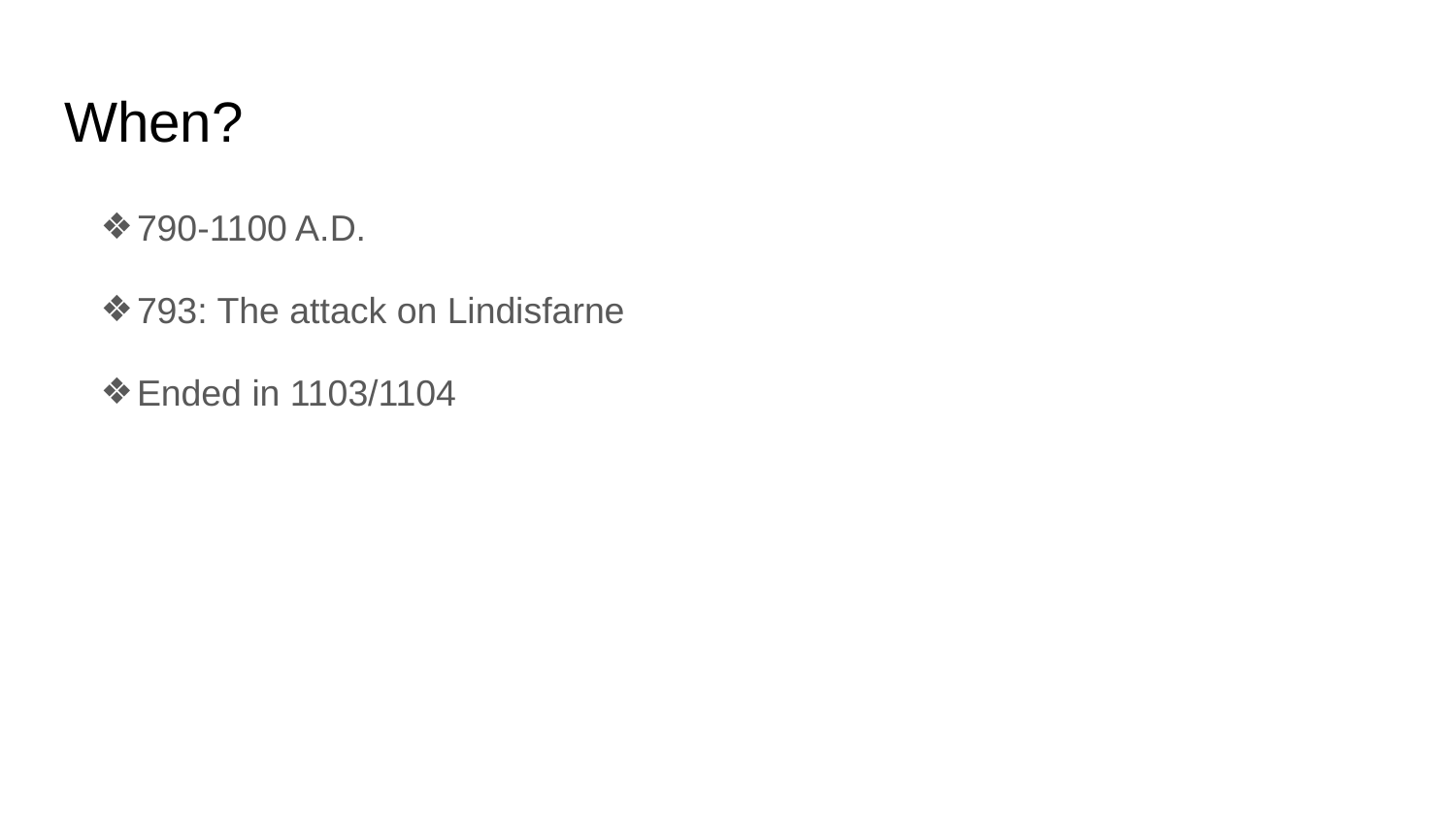

# When?
790-1100 A.D.
793: The attack on Lindisfarne
Ended in 1103/1104